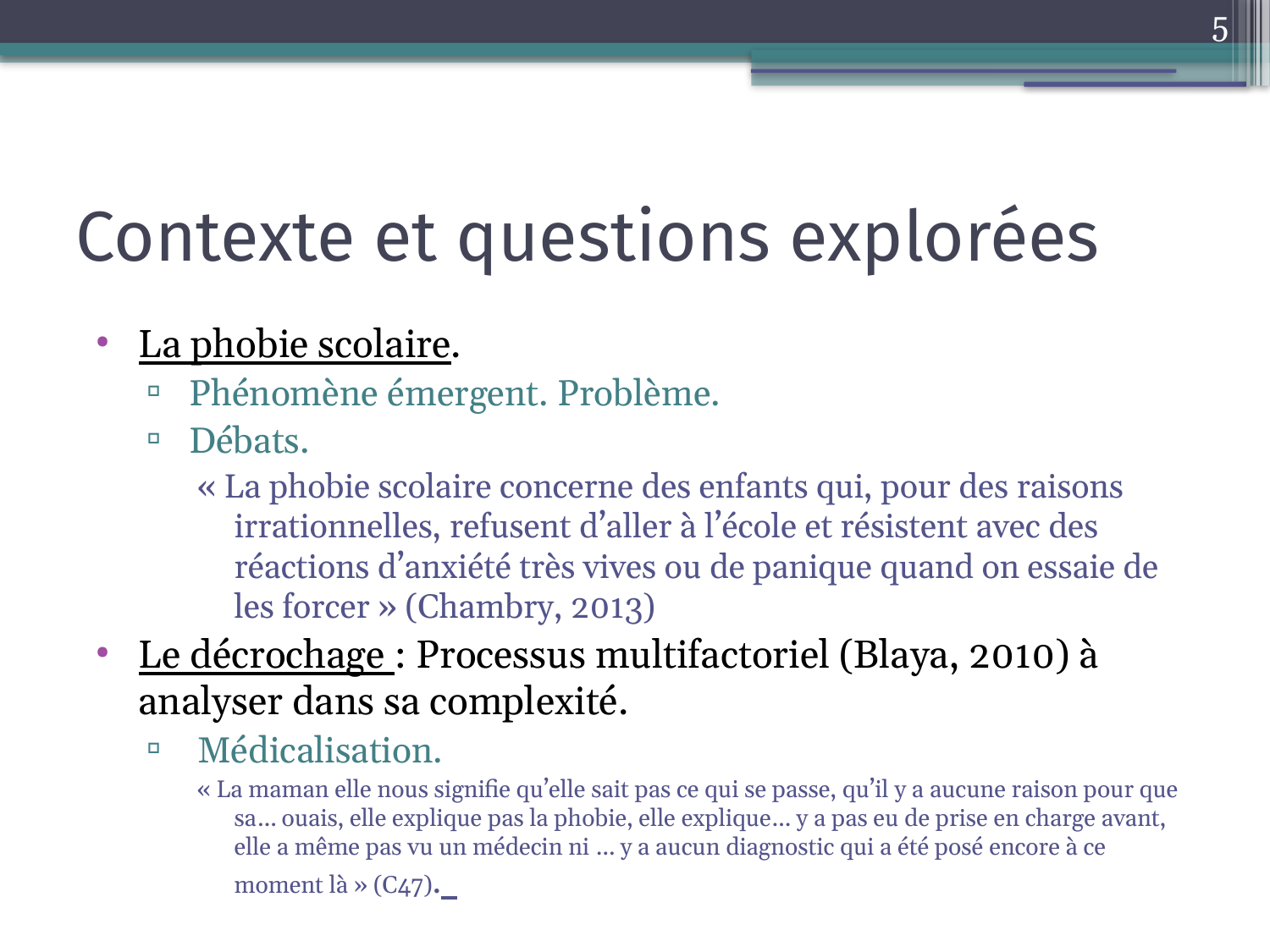

5
Contexte et questions explorées
La phobie scolaire.
Phénomène émergent. Problème.
Débats.
« La phobie scolaire concerne des enfants qui, pour des raisons irrationnelles, refusent d’aller à l’école et résistent avec des réactions d’anxiété très vives ou de panique quand on essaie de les forcer » (Chambry, 2013)
Le décrochage : Processus multifactoriel (Blaya, 2010) à analyser dans sa complexité.
 Médicalisation.
« La maman elle nous signifie qu’elle sait pas ce qui se passe, qu’il y a aucune raison pour que sa… ouais, elle explique pas la phobie, elle explique… y a pas eu de prise en charge avant, elle a même pas vu un médecin ni … y a aucun diagnostic qui a été posé encore à ce moment là » (C47).